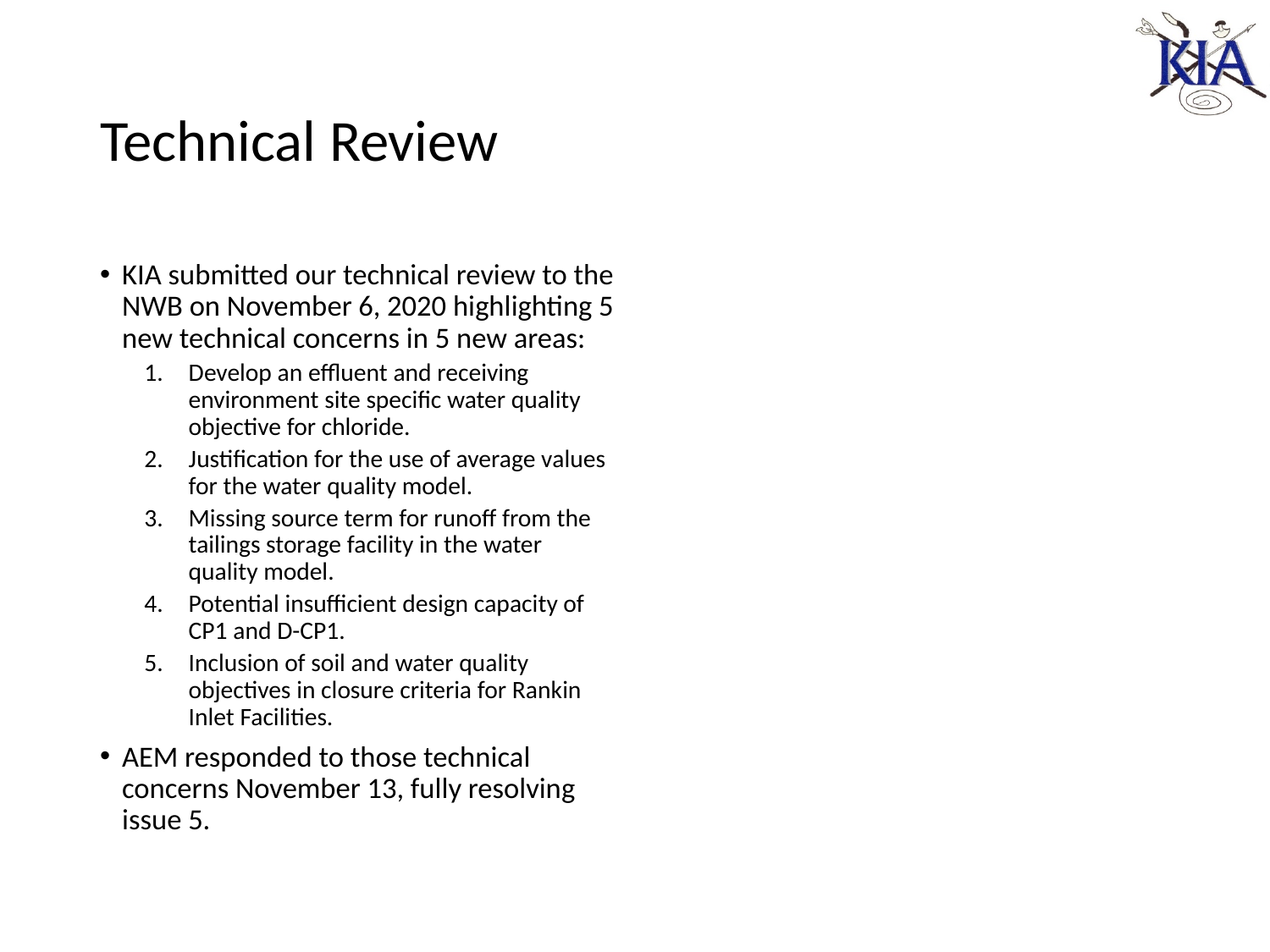

# Technical Review
KIA submitted our technical review to the NWB on November 6, 2020 highlighting 5 new technical concerns in 5 new areas:
Develop an effluent and receiving environment site specific water quality objective for chloride.
Justification for the use of average values for the water quality model.
Missing source term for runoff from the tailings storage facility in the water quality model.
Potential insufficient design capacity of CP1 and D-CP1.
Inclusion of soil and water quality objectives in closure criteria for Rankin Inlet Facilities.
AEM responded to those technical concerns November 13, fully resolving issue 5.